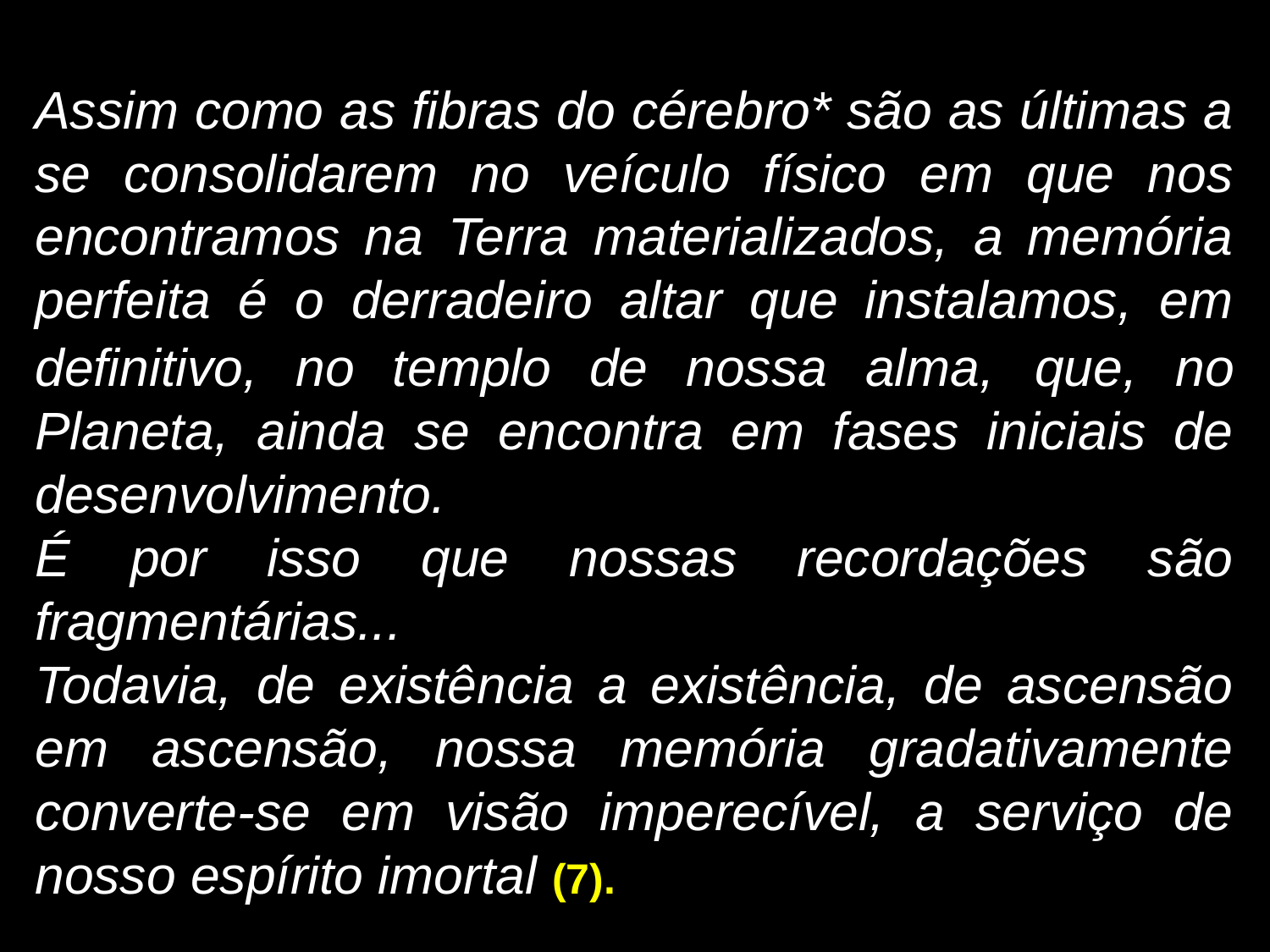

Assim como as fibras do cérebro* são as últimas a se consolidarem no veículo físico em que nos encontramos na Terra materializados, a memória perfeita é o derradeiro altar que instalamos, em definitivo, no templo de nossa alma, que, no Planeta, ainda se encontra em fases iniciais de desenvolvimento.
É por isso que nossas recordações são fragmentárias...
Todavia, de existência a existência, de ascensão em ascensão, nossa memória gradativamente converte-se em visão imperecível, a serviço de nosso espírito imortal (7).